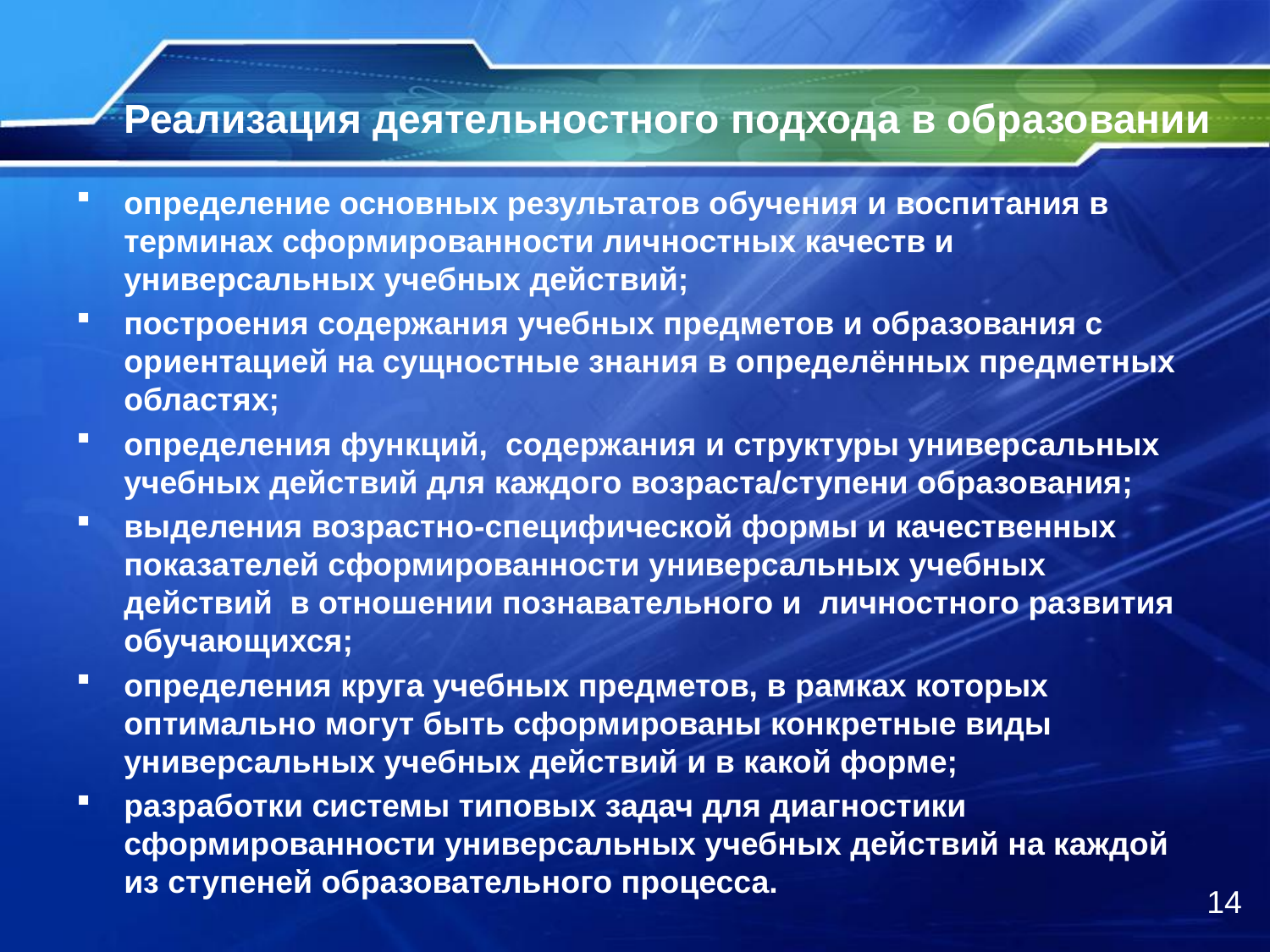

# Реализация деятельностного подхода в образовании
определение основных результатов обучения и воспитания в терминах сформированности личностных качеств и универсальных учебных действий;
построения содержания учебных предметов и образования с ориентацией на сущностные знания в определённых предметных областях;
определения функций,  содержания и структуры универсальных учебных действий для каждого возраста/ступени образования;
выделения возрастно-специфической формы и качественных показателей сформированности универсальных учебных действий  в отношении познавательного и  личностного развития обучающихся;
определения круга учебных предметов, в рамках которых оптимально могут быть сформированы конкретные виды  универсальных учебных действий и в какой форме;
разработки системы типовых задач для диагностики  сформированности универсальных учебных действий на каждой из ступеней образовательного процесса.

14